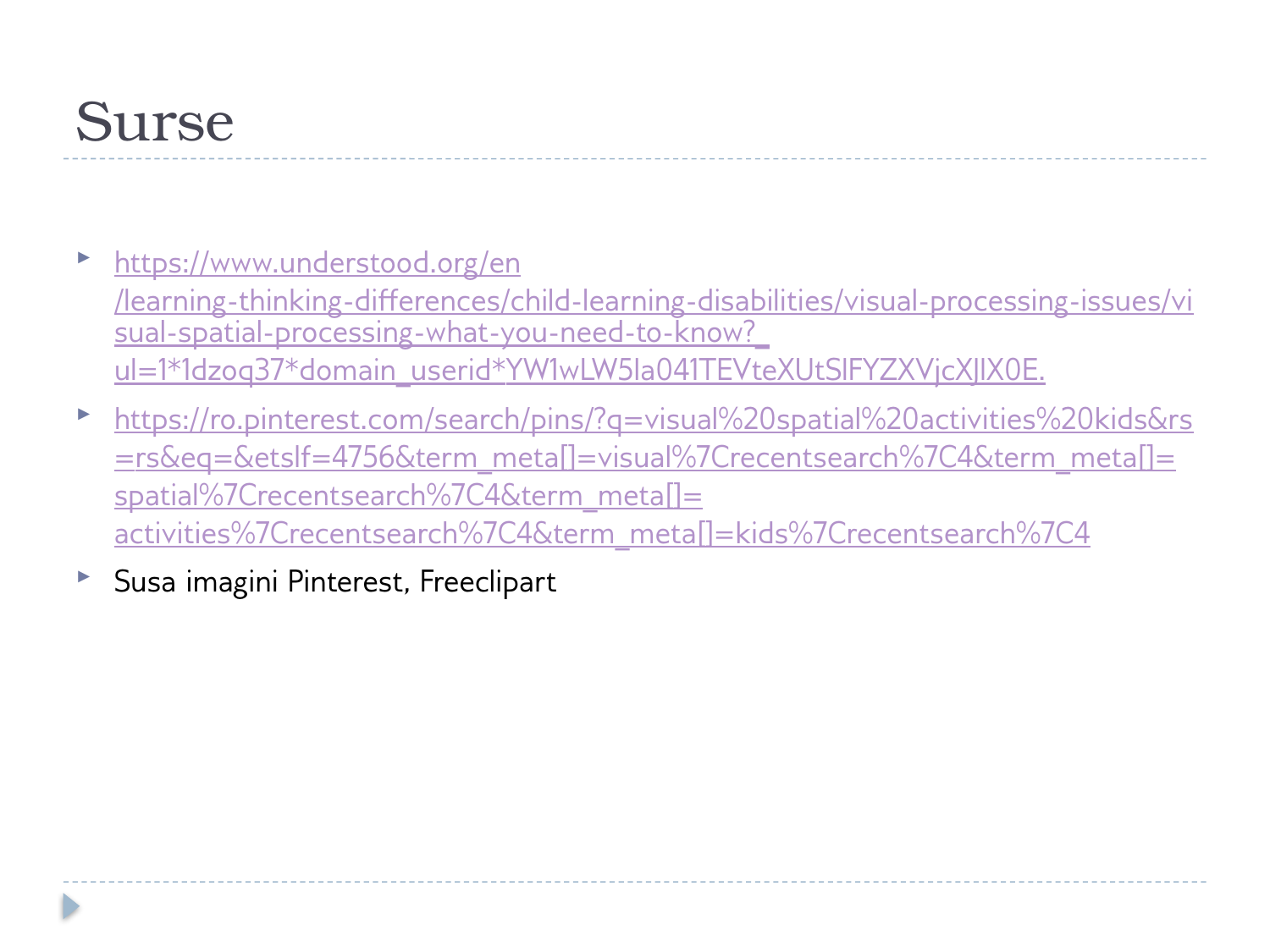

# Surse

https://www.understood.org/en/learning-thinking-differences/child-learning-disabilities/visual-processing-issues/visual-spatial-processing-what-you-need-to-know?_ul=1*1dzoq37*domain_userid*YW1wLW5Ia041TEVteXUtSlFYZXVjcXJIX0E.
https://ro.pinterest.com/search/pins/?q=visual%20spatial%20activities%20kids&rs=rs&eq=&etslf=4756&term_meta[]=visual%7Crecentsearch%7C4&term_meta[]=spatial%7Crecentsearch%7C4&term_meta[]=activities%7Crecentsearch%7C4&term_meta[]=kids%7Crecentsearch%7C4
Susa imagini Pinterest, Freeclipart